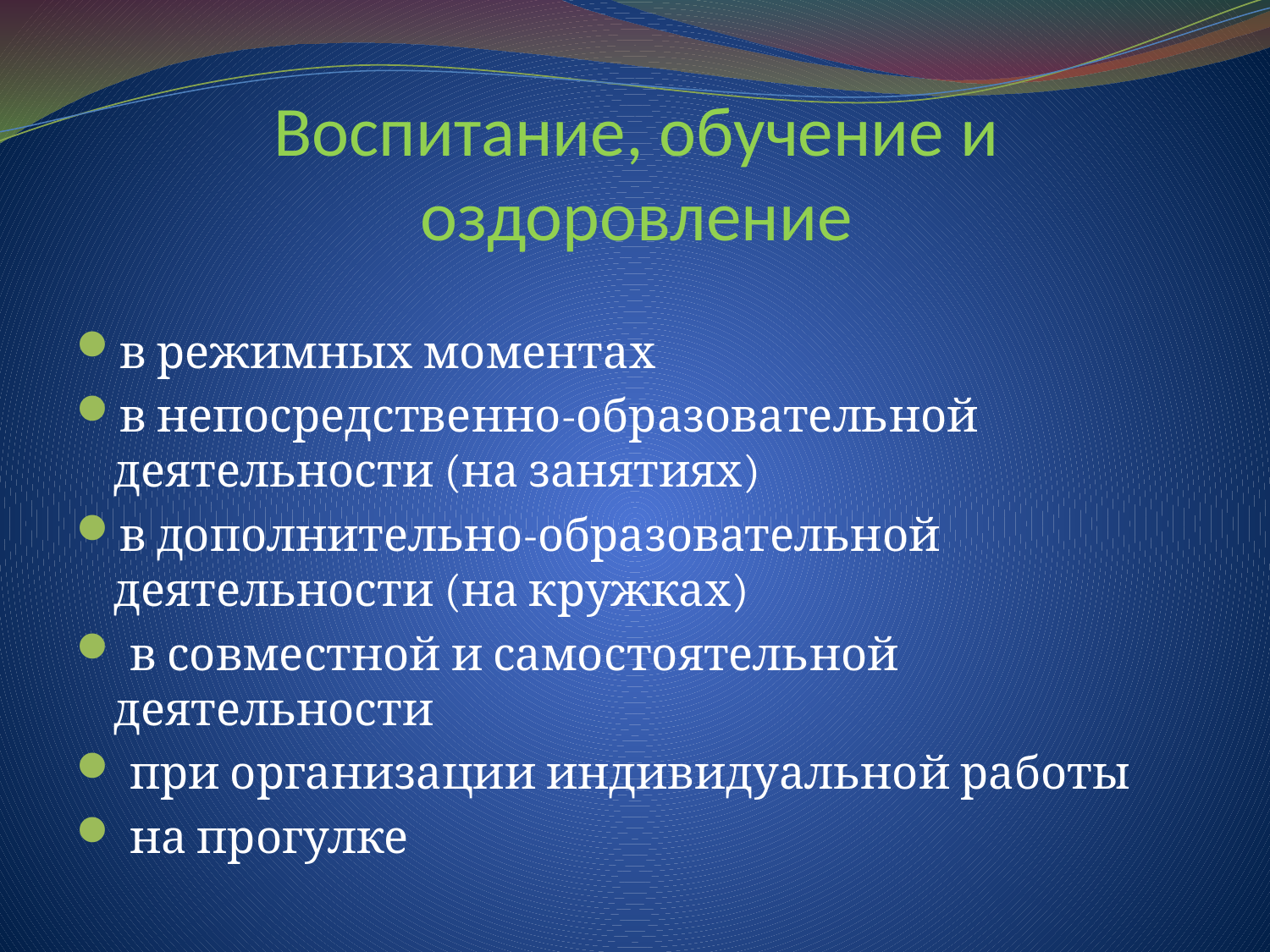

# Воспитание, обучение и оздоровление
в режимных моментах
в непосредственно-образовательной деятельности (на занятиях)
в дополнительно-образовательной деятельности (на кружках)
 в совместной и самостоятельной деятельности
 при организации индивидуальной работы
 на прогулке